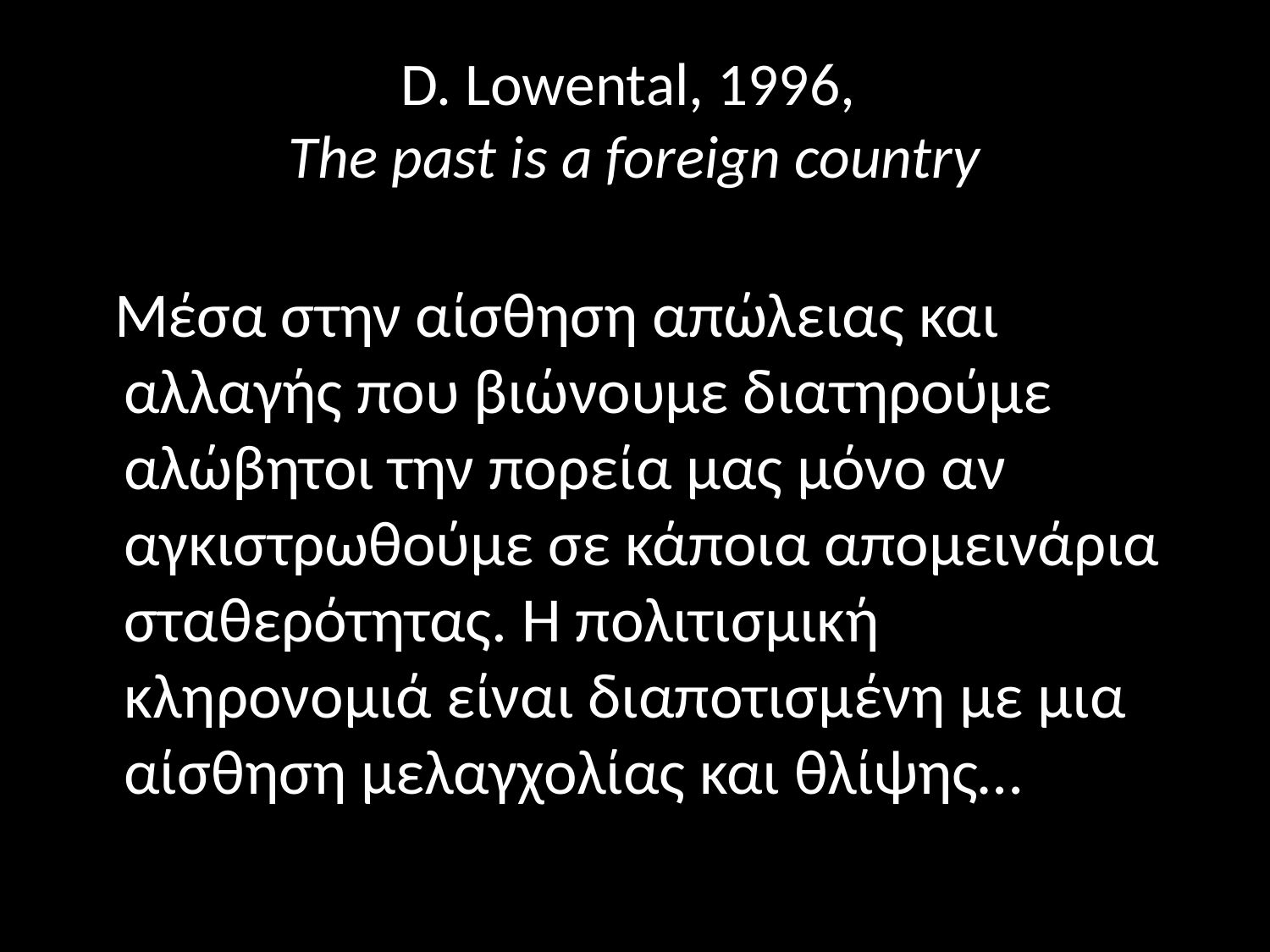

# D. Lowental, 1996, The past is a foreign country
   Μέσα στην αίσθηση απώλειας και αλλαγής που βιώνουμε διατηρούμε αλώβητοι την πορεία μας μόνο αν αγκιστρωθούμε σε κάποια απομεινάρια σταθερότητας. Η πολιτισμική κληρονομιά είναι διαποτισμένη με μια αίσθηση μελαγχολίας και θλίψης…